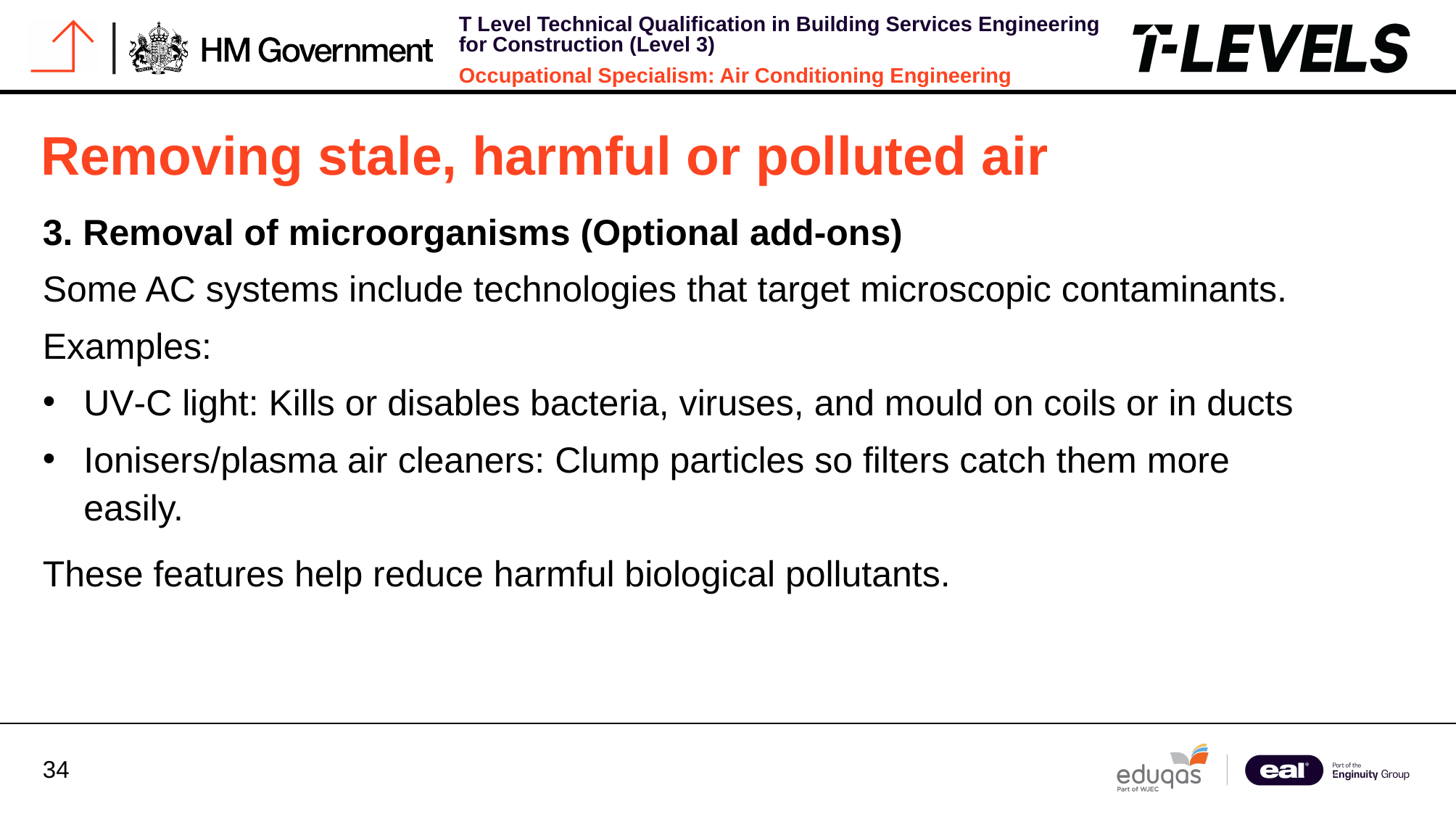

Removing stale, harmful or polluted air
3. Removal of microorganisms (Optional add‑ons)
Some AC systems include technologies that target microscopic contaminants.
Examples:
UV‑C light: Kills or disables bacteria, viruses, and mould on coils or in ducts
Ionisers/plasma air cleaners: Clump particles so filters catch them more easily.
These features help reduce harmful biological pollutants.